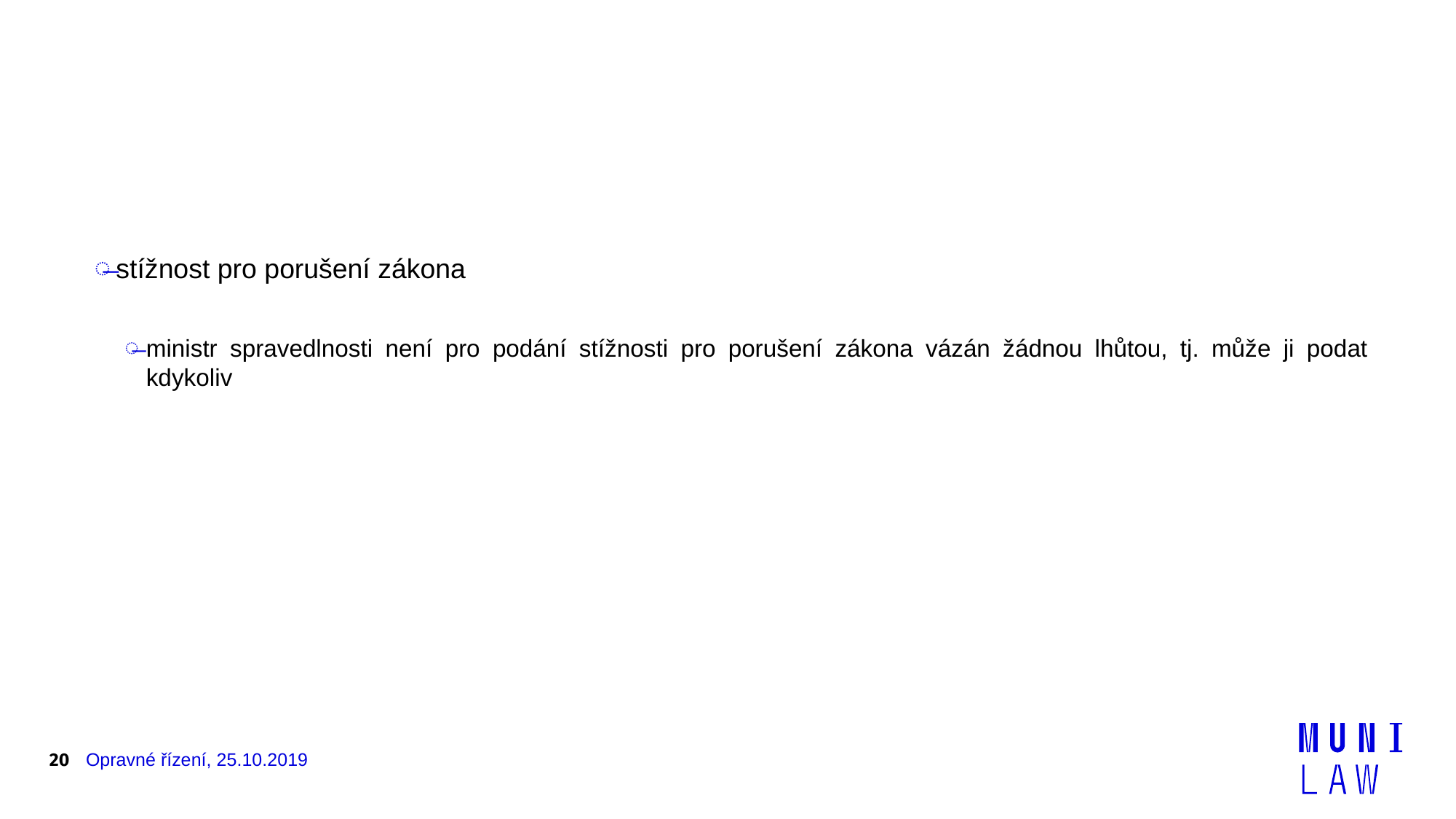

#

stížnost pro porušení zákona

ministr spravedlnosti není pro podání stížnosti pro porušení zákona vázán žádnou lhůtou, tj. může ji podat kdykoliv

20
Opravné řízení, 25.10.2019